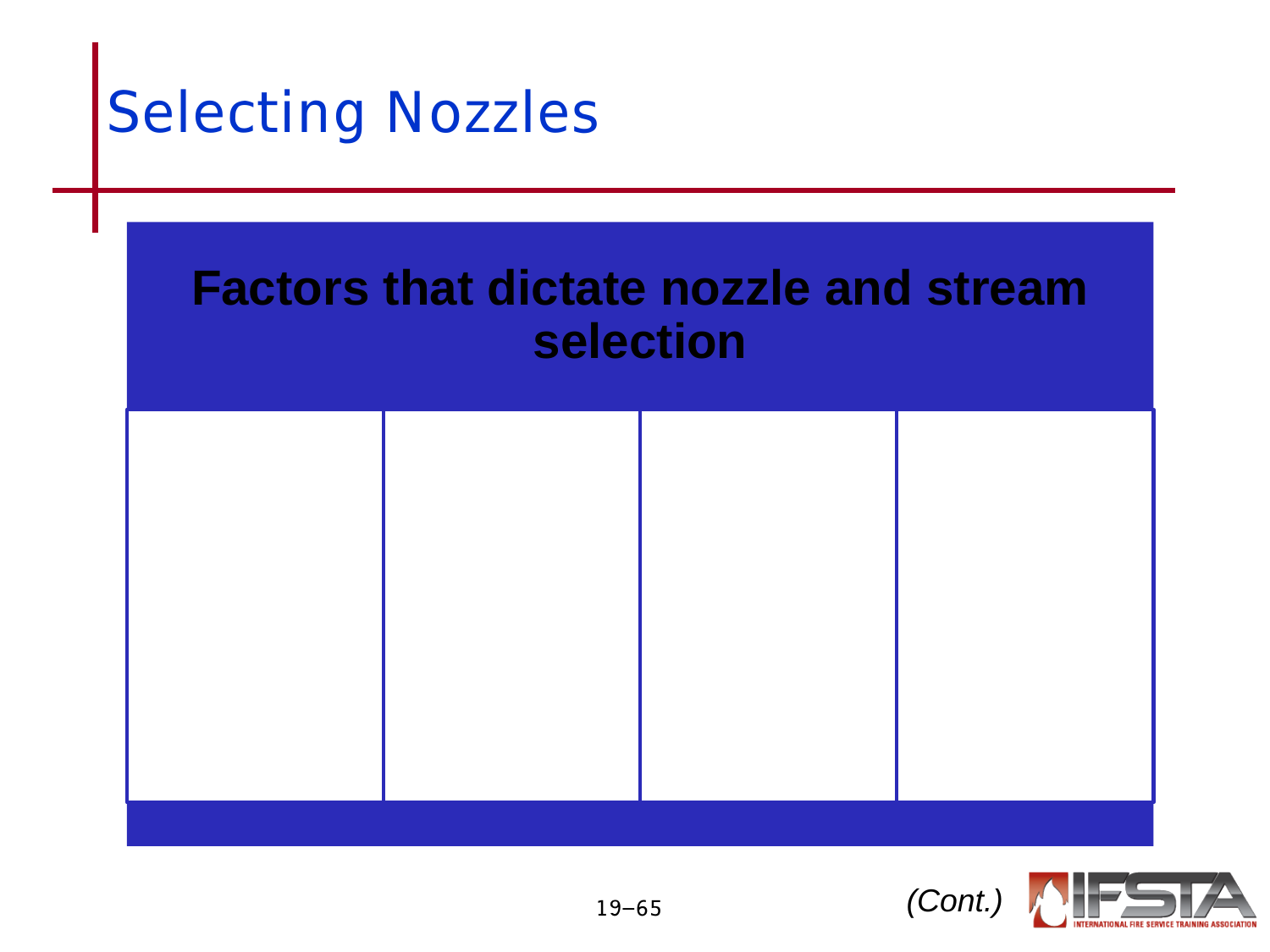

# Selecting Nozzles

Factors that dictate nozzle and stream selection

Fire conditions

Available water supply

Number of firefighters available to operate the hoseline

Nozzle capabilities

(Cont.)
19–65